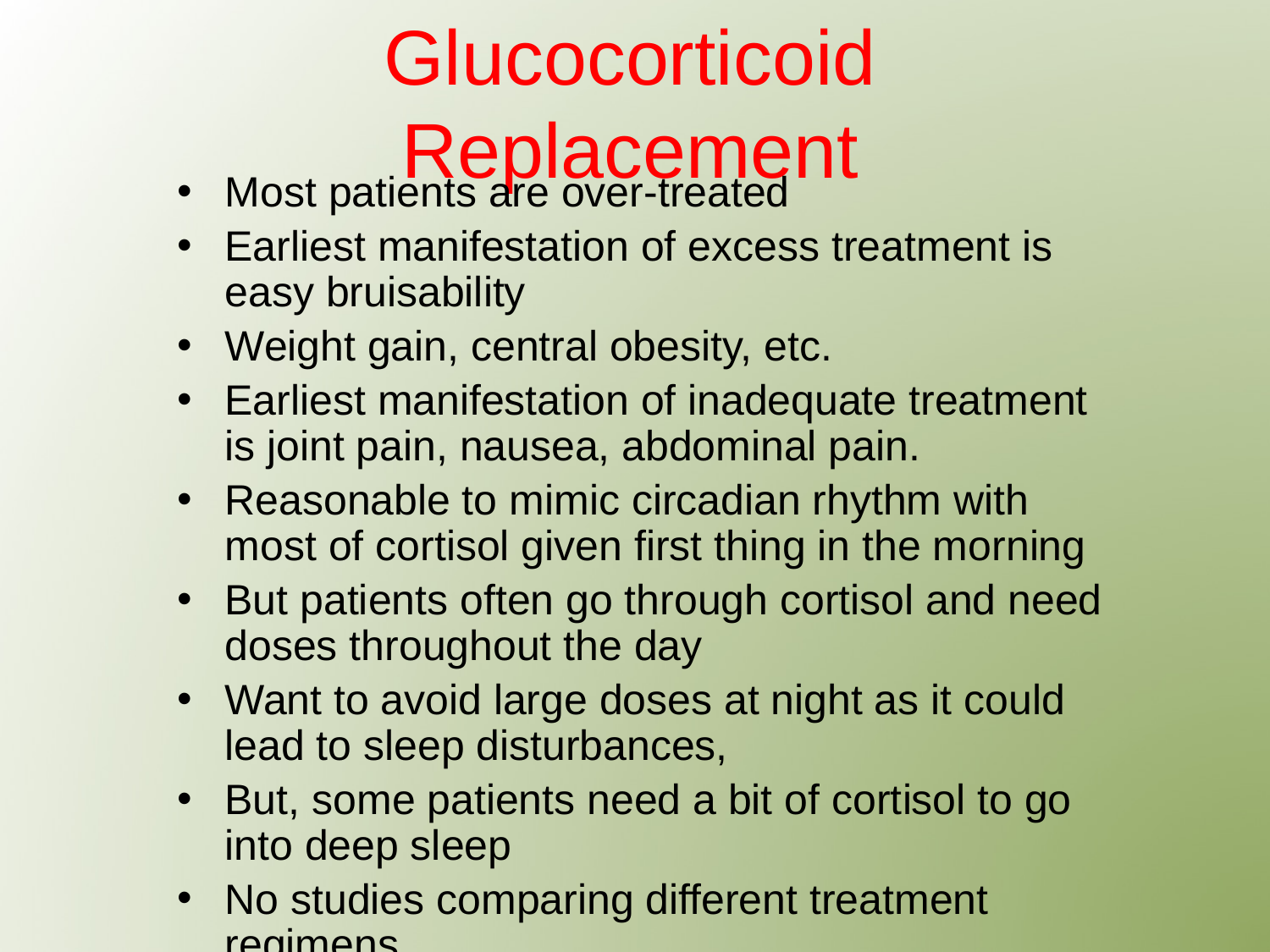

# Glucocorticoid Replacement
Most patients are over-treated
Earliest manifestation of excess treatment is easy bruisability
Weight gain, central obesity, etc.
Earliest manifestation of inadequate treatment is joint pain, nausea, abdominal pain.
Reasonable to mimic circadian rhythm with most of cortisol given first thing in the morning
But patients often go through cortisol and need doses throughout the day
Want to avoid large doses at night as it could lead to sleep disturbances,
But, some patients need a bit of cortisol to go into deep sleep
No studies comparing different treatment regimens